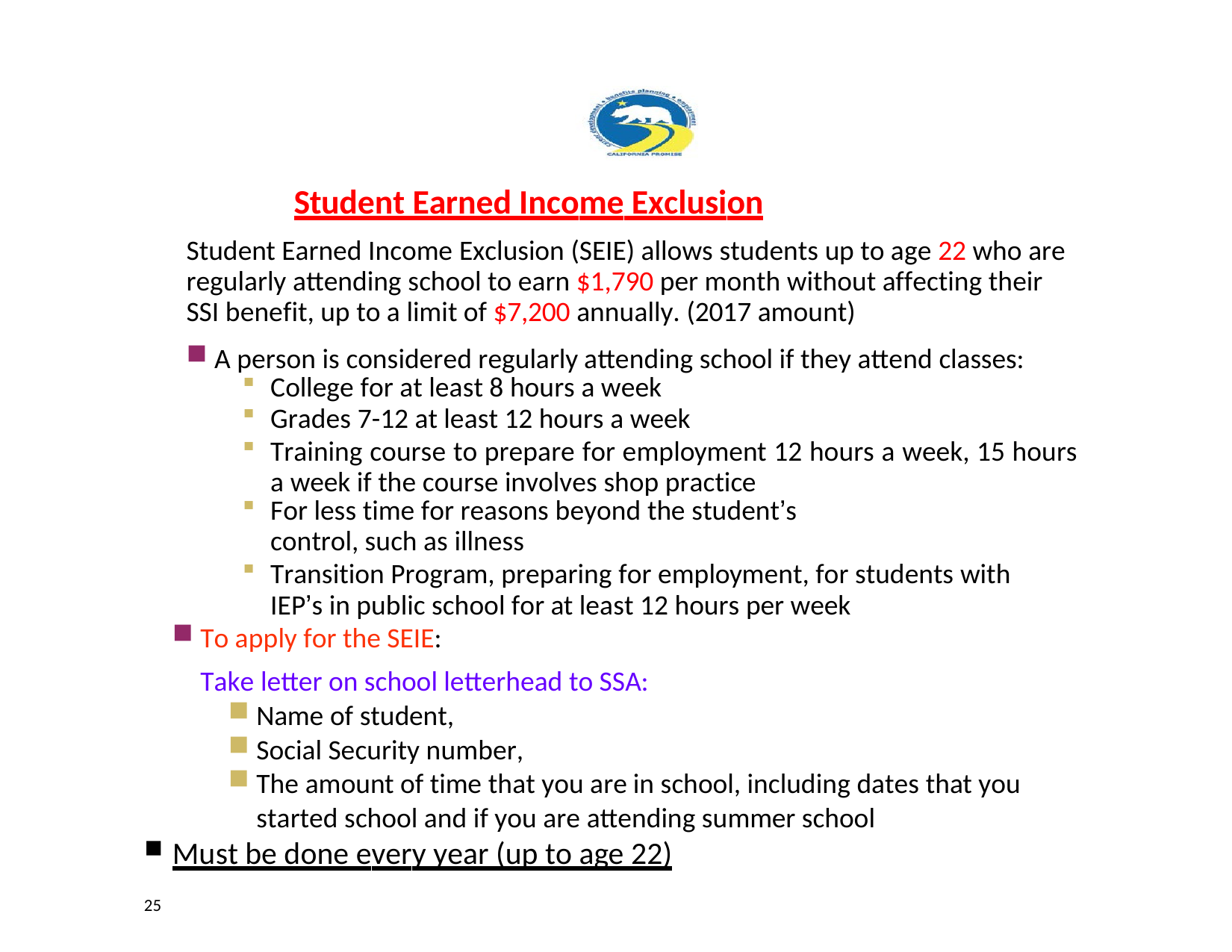

Student Earned Income Exclusion
Student Earned Income Exclusion (SEIE) allows students up to age 22 who are regularly attending school to earn $1,790 per month without affecting their SSI benefit, up to a limit of $7,200 annually. (2017 amount)
A person is considered regularly attending school if they attend classes:
College for at least 8 hours a week
Grades 7-12 at least 12 hours a week
Training course to prepare for employment 12 hours a week, 15 hours a week if the course involves shop practice
For less time for reasons beyond the student’s
control, such as illness
Transition Program, preparing for employment, for students with IEP’s in public school for at least 12 hours per week
To apply for the SEIE:
Take letter on school letterhead to SSA:
Name of student,
Social Security number,
The amount of time that you are in school, including dates that you started school and if you are attending summer school
Must be done every year (up to age 22)
25